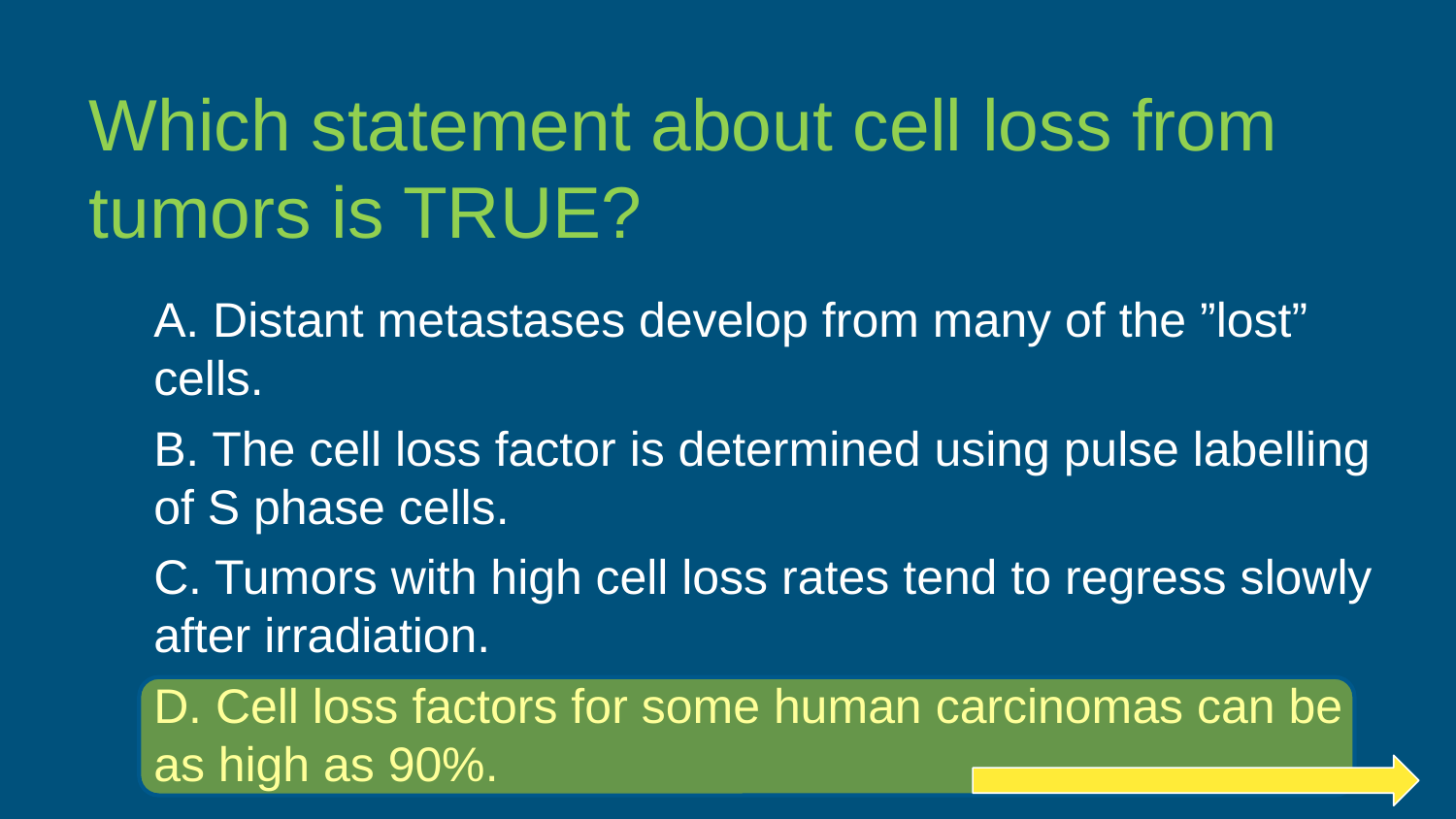

Which statement about cell loss from tumors is TRUE?
A. Distant metastases develop from many of the ”lost” cells.
B. The cell loss factor is determined using pulse labelling of S phase cells.
C. Tumors with high cell loss rates tend to regress slowly after irradiation.
D. Cell loss factors for some human carcinomas can be as high as 90%.